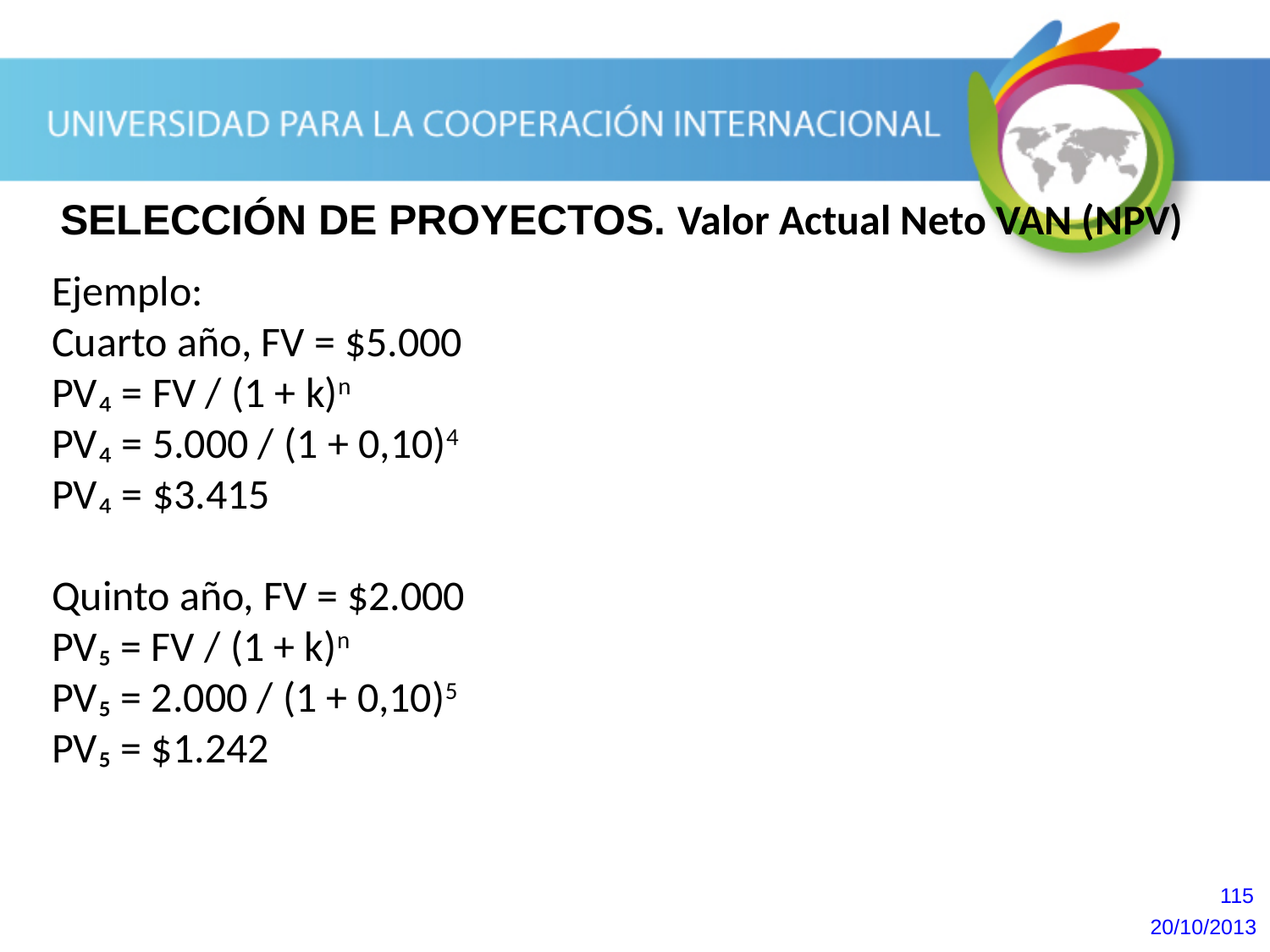

SELECCIÓN DE PROYECTOS. Valor Actual Neto VAN (NPV)
Ejemplo:
Cuarto año, FV = $5.000
PV₄ = FV / (1 + k)n
PV₄ = 5.000 / (1 + 0,10)4
PV₄ = $3.415

Quinto año, FV = $2.000
PV₅ = FV / (1 + k)n
PV₅ = 2.000 / (1 + 0,10)5
PV₅ = $1.242
115
20/10/2013